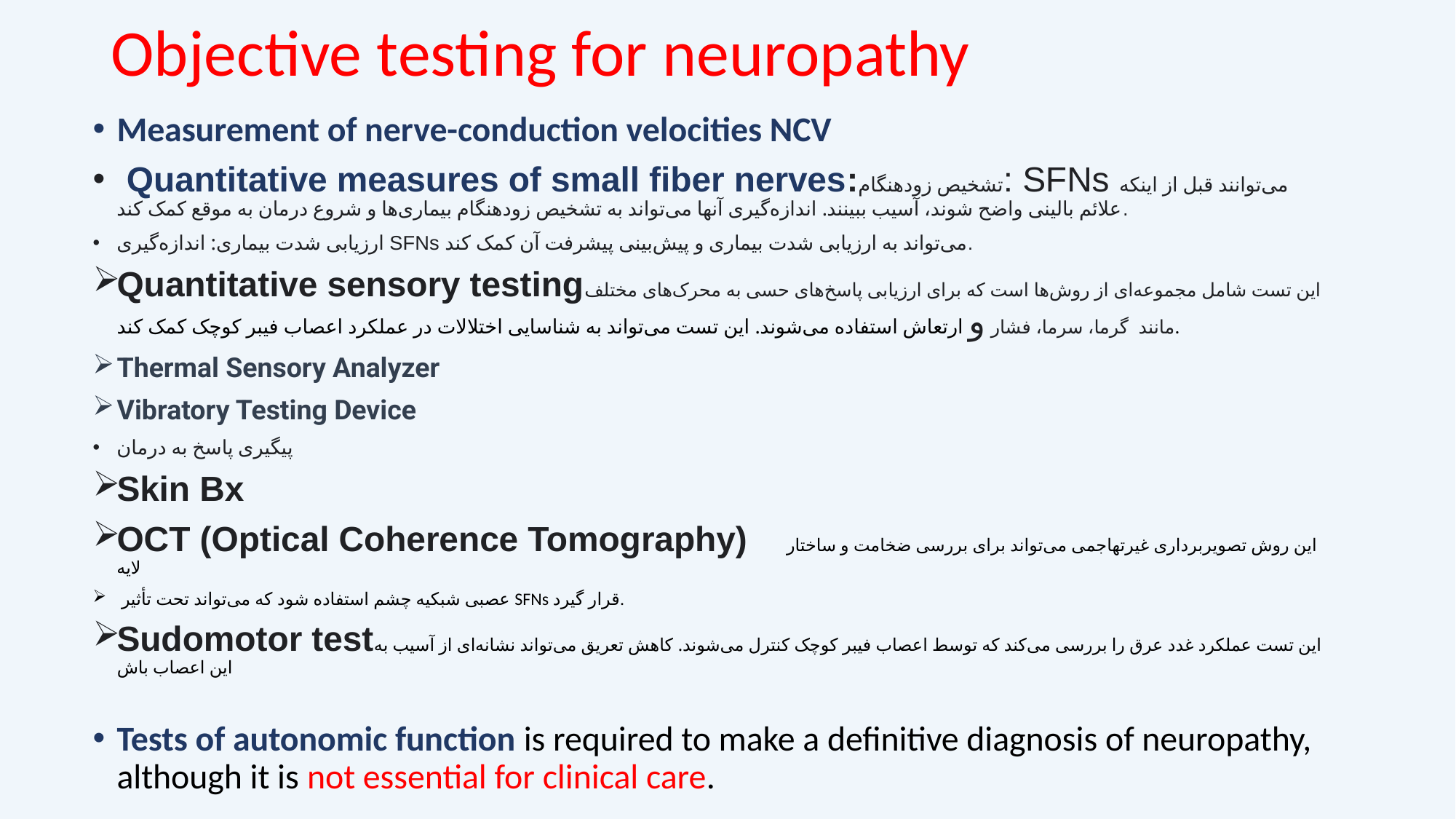

# Objective testing for neuropathy
Measurement of nerve-conduction velocities NCV
 Quantitative measures of small fiber nerves:تشخیص زودهنگام: SFNs می‌توانند قبل از اینکه علائم بالینی واضح شوند، آسیب ببینند. اندازه‌گیری آنها می‌تواند به تشخیص زودهنگام بیماری‌ها و شروع درمان به موقع کمک کند.
ارزیابی شدت بیماری: اندازه‌گیری SFNs می‌تواند به ارزیابی شدت بیماری و پیش‌بینی پیشرفت آن کمک کند.
Quantitative sensory testingاین تست شامل مجموعه‌ای از روش‌ها است که برای ارزیابی پاسخ‌های حسی به محرک‌های مختلف مانند  گرما، سرما، فشار و ارتعاش استفاده می‌شوند. این تست می‌تواند به شناسایی اختلالات در عملکرد اعصاب فیبر کوچک کمک کند.
Thermal Sensory Analyzer
Vibratory Testing Device
پیگیری پاسخ به درمان
Skin Bx
OCT (Optical Coherence Tomography)    این روش تصویربرداری غیرتهاجمی می‌تواند برای بررسی ضخامت و ساختار لایه
 عصبی شبکیه چشم استفاده شود که می‌تواند تحت تأثیر SFNs قرار گیرد.
Sudomotor testاین تست عملکرد غدد عرق را بررسی می‌کند که توسط اعصاب فیبر کوچک کنترل می‌شوند. کاهش تعریق می‌تواند نشانه‌ای از آسیب به این اعصاب باش

Tests of autonomic function is required to make a definitive diagnosis of neuropathy, although it is not essential for clinical care.